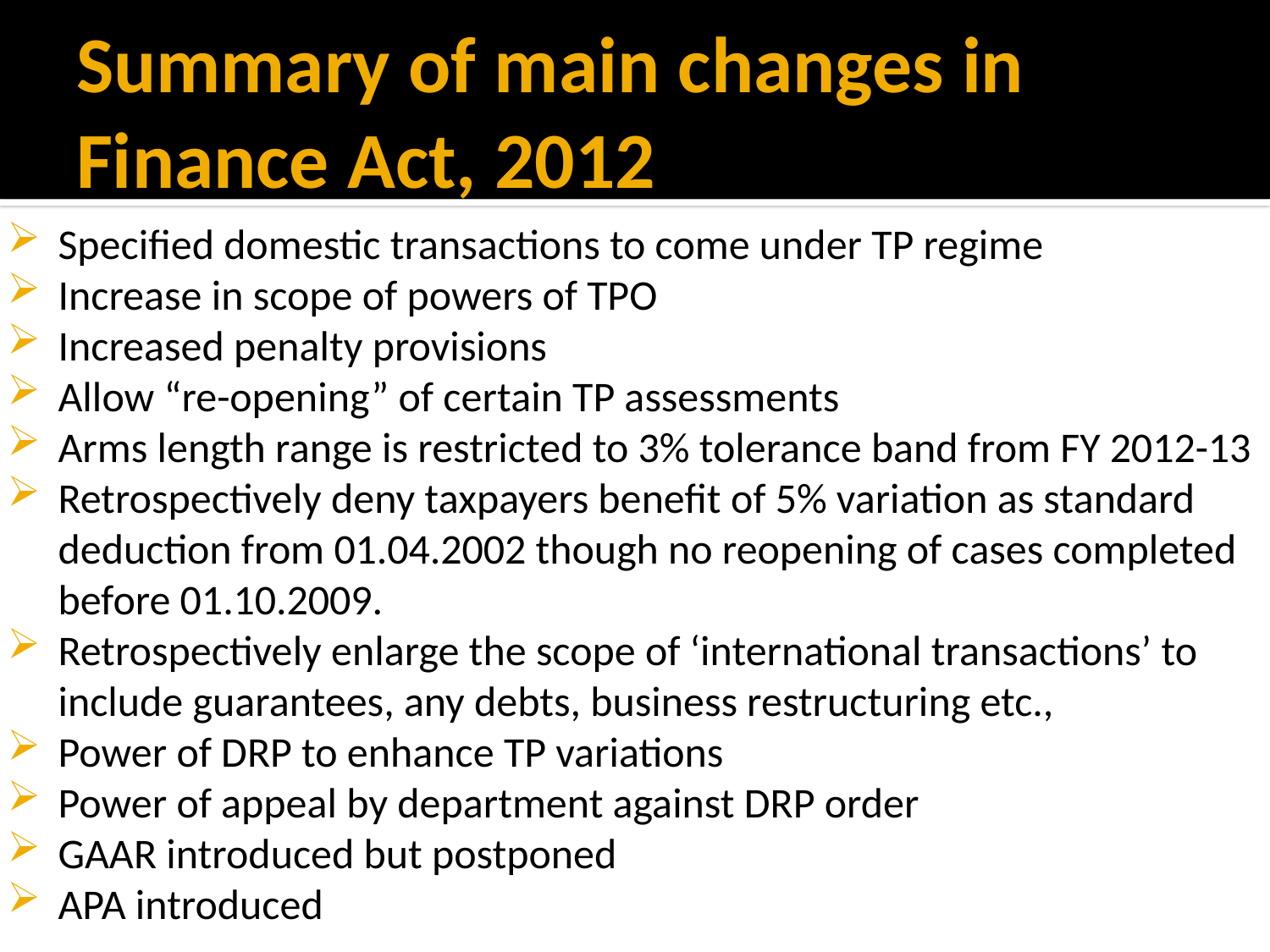

# Summary of main changes in Finance Act, 2012
Specified domestic transactions to come under TP regime
Increase in scope of powers of TPO
Increased penalty provisions
Allow “re-opening” of certain TP assessments
Arms length range is restricted to 3% tolerance band from FY 2012-13
Retrospectively deny taxpayers benefit of 5% variation as standard deduction from 01.04.2002 though no reopening of cases completed before 01.10.2009.
Retrospectively enlarge the scope of ‘international transactions’ to include guarantees, any debts, business restructuring etc.,
Power of DRP to enhance TP variations
Power of appeal by department against DRP order
GAAR introduced but postponed
APA introduced